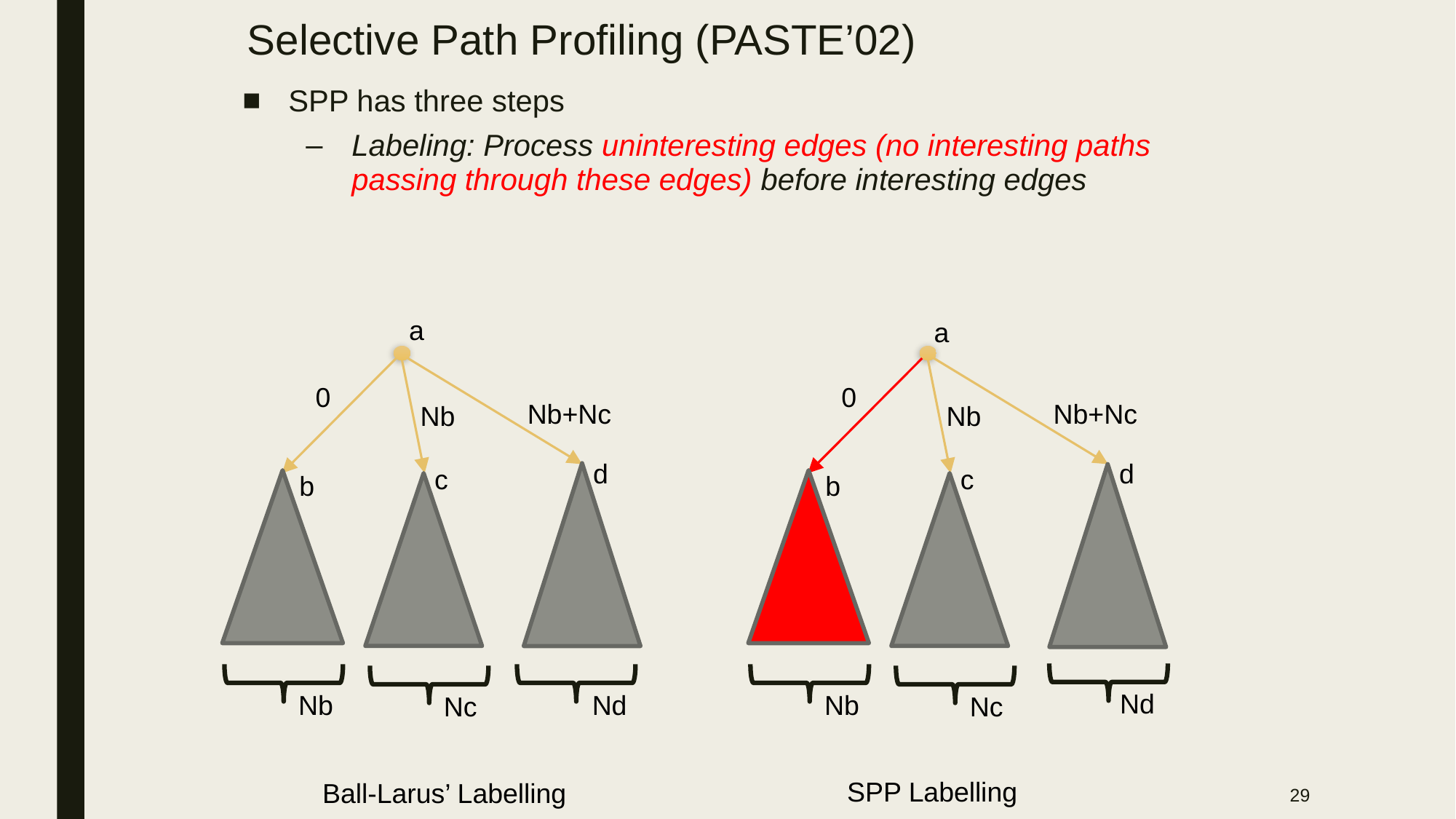

# Selective Path Profiling (PASTE’02)
SPP has three steps
Labeling: Process uninteresting edges (no interesting paths passing through these edges) before interesting edges
a
a

0
Nb+Nc
Nb
d
c
b

Nd
Nb
Nc

0
Nb+Nc
Nb
d
c
b

Nb
Nd
Nc
SPP Labelling
Ball-Larus’ Labelling
29